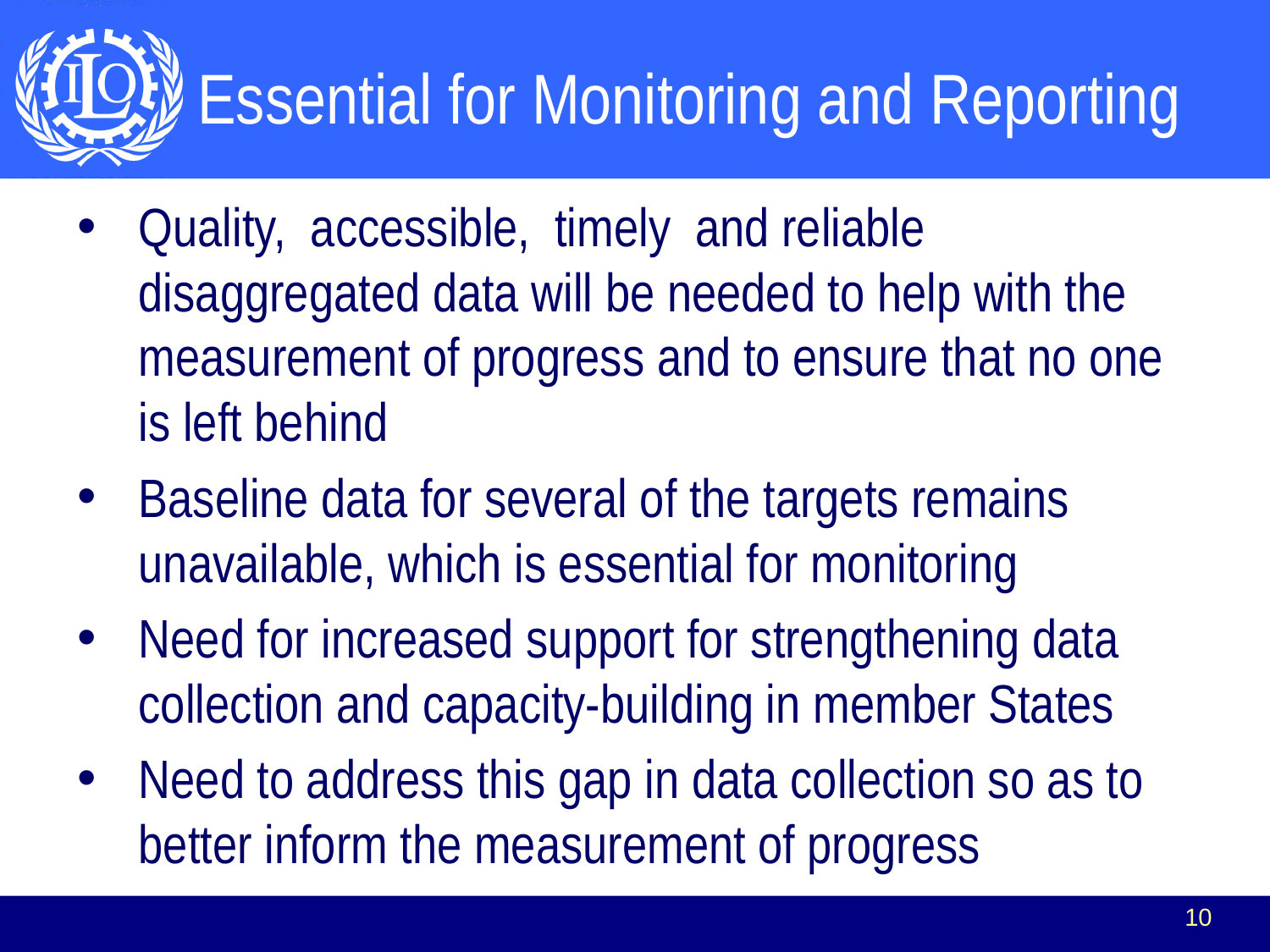

# Essential for Monitoring and Reporting
Quality,  accessible,  timely  and reliable disaggregated data will be needed to help with the measurement of progress and to ensure that no one is left behind
Baseline data for several of the targets remains unavailable, which is essential for monitoring
Need for increased support for strengthening data collection and capacity-building in member States
Need to address this gap in data collection so as to better inform the measurement of progress
10